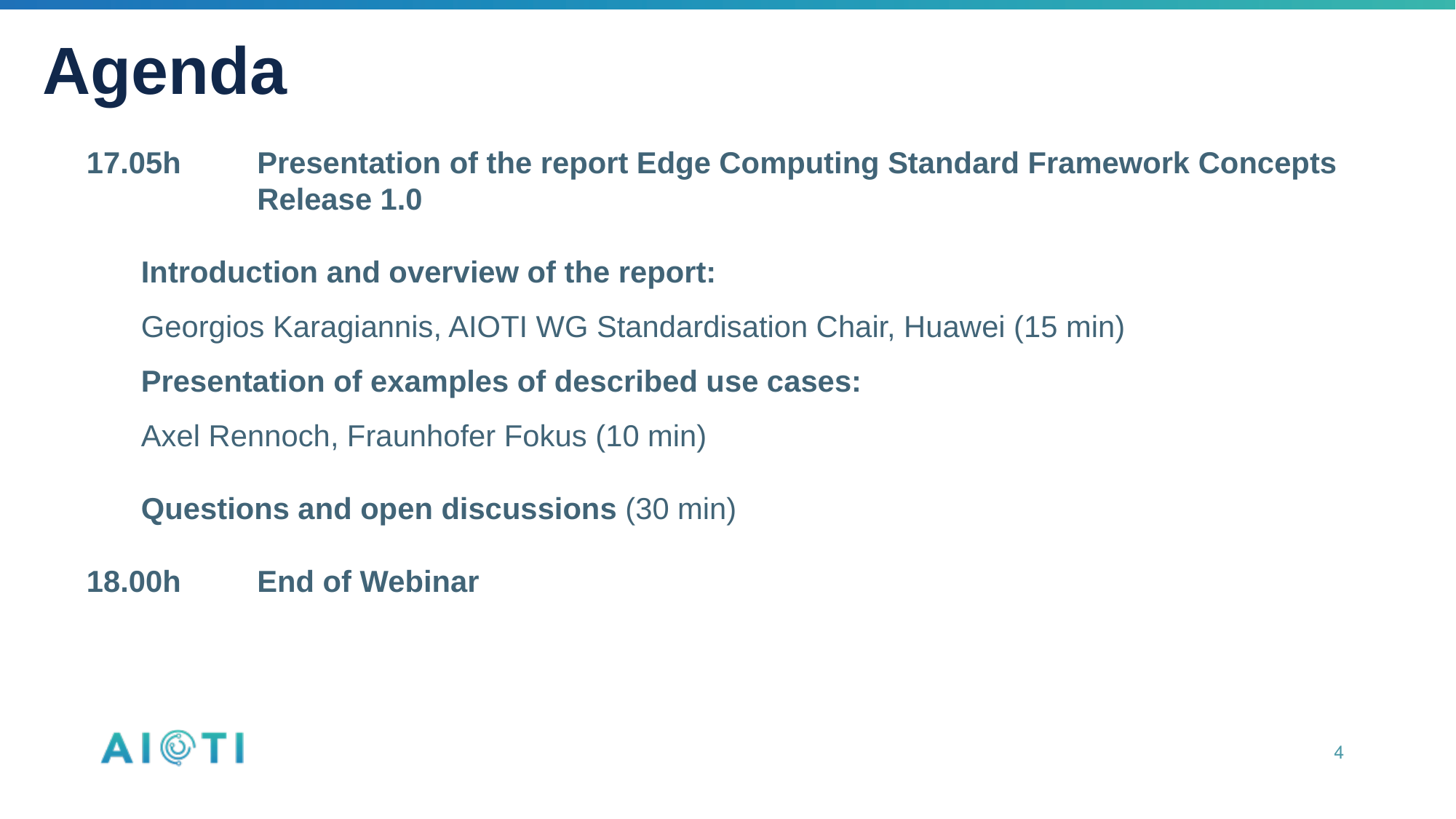

# Agenda
17.05h	Presentation of the report Edge Computing Standard Framework Concepts Release 1.0
Introduction and overview of the report:
Georgios Karagiannis, AIOTI WG Standardisation Chair, Huawei (15 min)
Presentation of examples of described use cases:
Axel Rennoch, Fraunhofer Fokus (10 min)
Questions and open discussions (30 min)
18.00h	End of Webinar